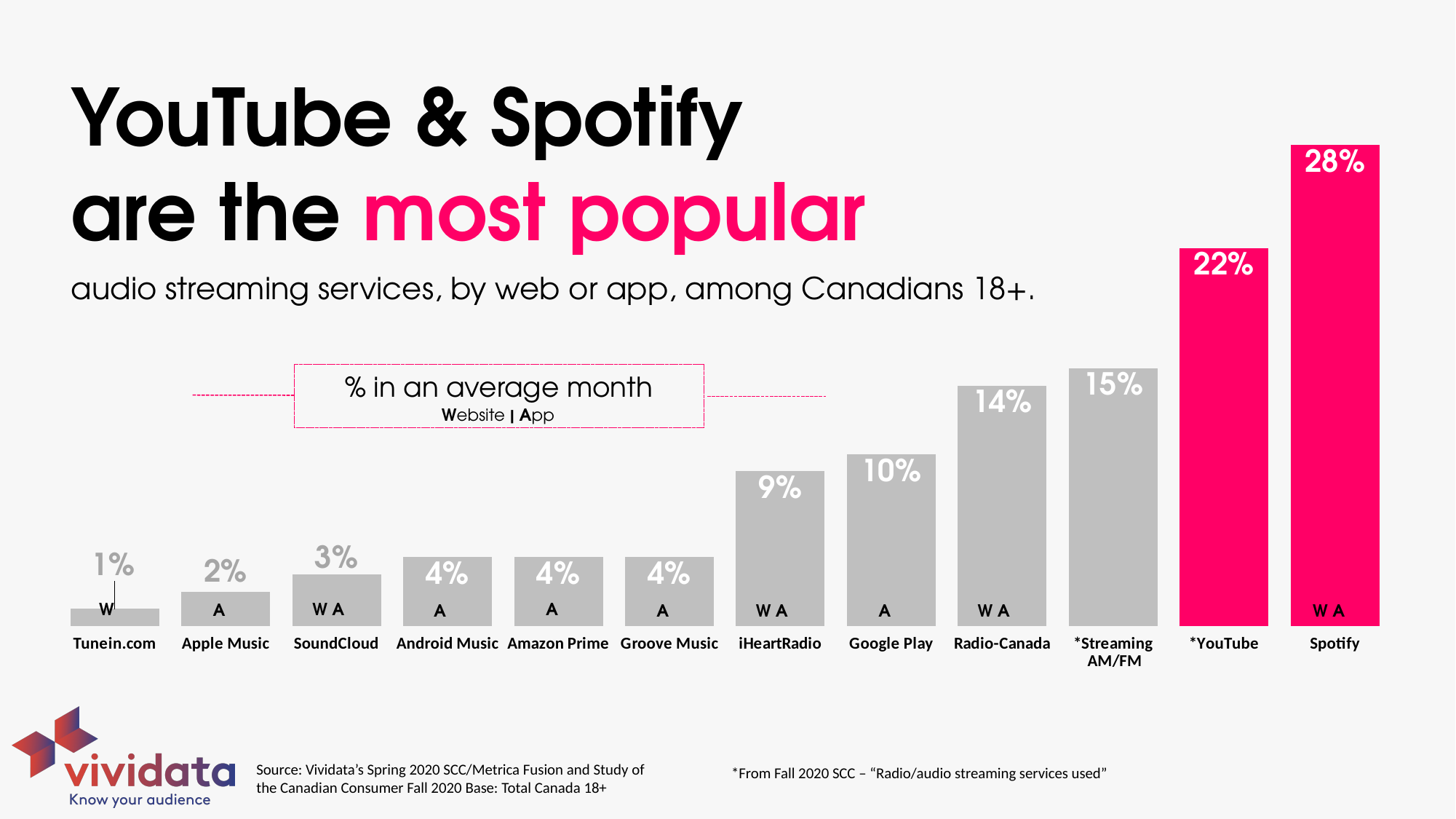

YouTube & Spotify
are the most popular

### Chart

| Category | Series 1 |
|---|---|
| Spotify | 0.28 |
| *YouTube | 0.22 |
| *Streaming
 AM/FM | 0.15 |
| Radio-Canada | 0.14 |
| Google Play | 0.1 |
| iHeartRadio | 0.09 |
| Groove Music | 0.04 |
| Amazon Prime | 0.04 |
| Android Music | 0.04 |
| SoundCloud | 0.03 |
| Apple Music | 0.02 |
| Tunein.com | 0.01 |
audio streaming services, by web or app, among Canadians 18+.
% in an average month

Website | App
W
W A
A
A
A
A
W A
A
W A
W A
Source: Vividata’s Spring 2020 SCC/Metrica Fusion and Study of the Canadian Consumer Fall 2020 Base: Total Canada 18+
*From Fall 2020 SCC – “Radio/audio streaming services used”